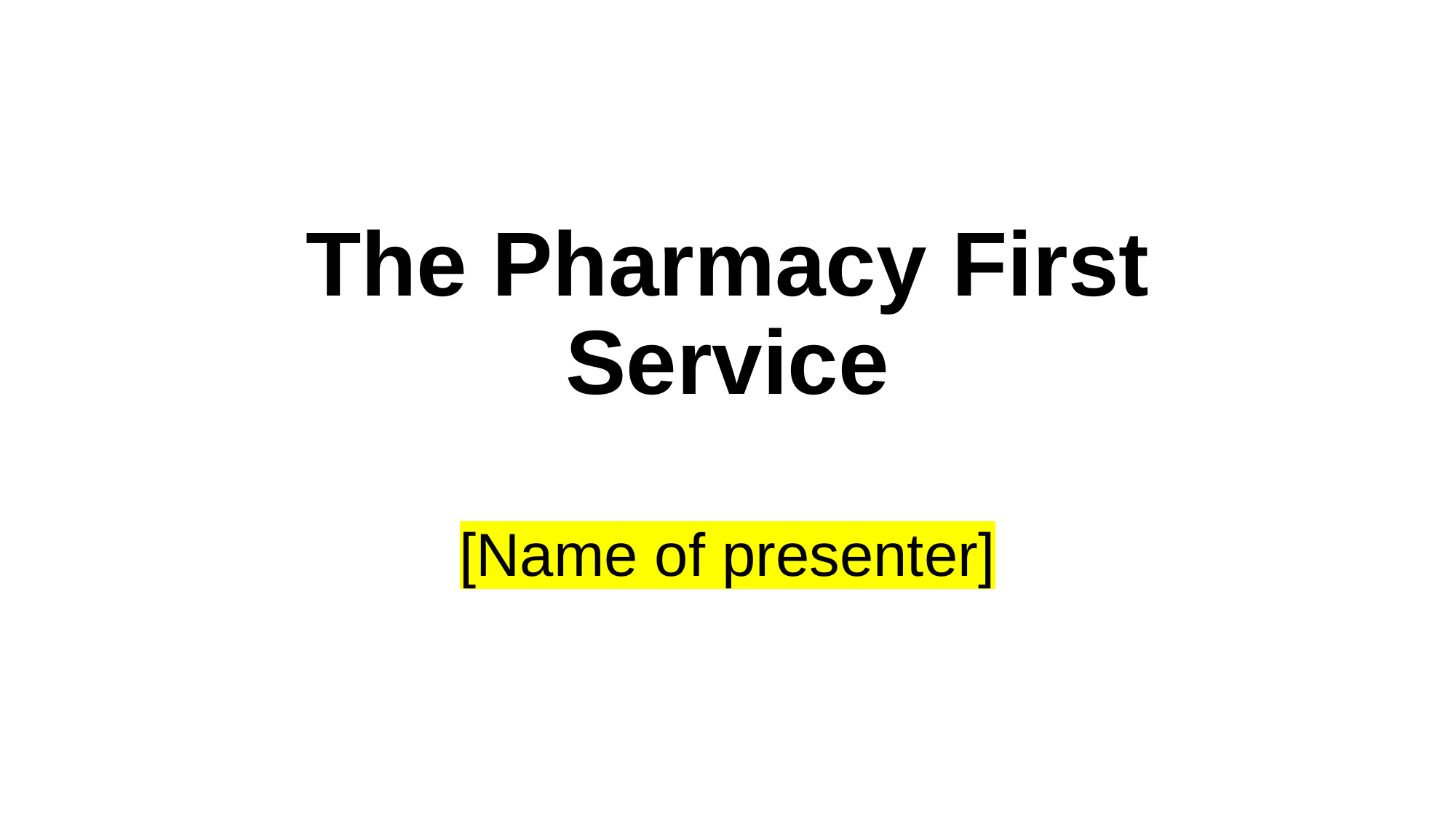

# The Pharmacy First Service

[Name of presenter]